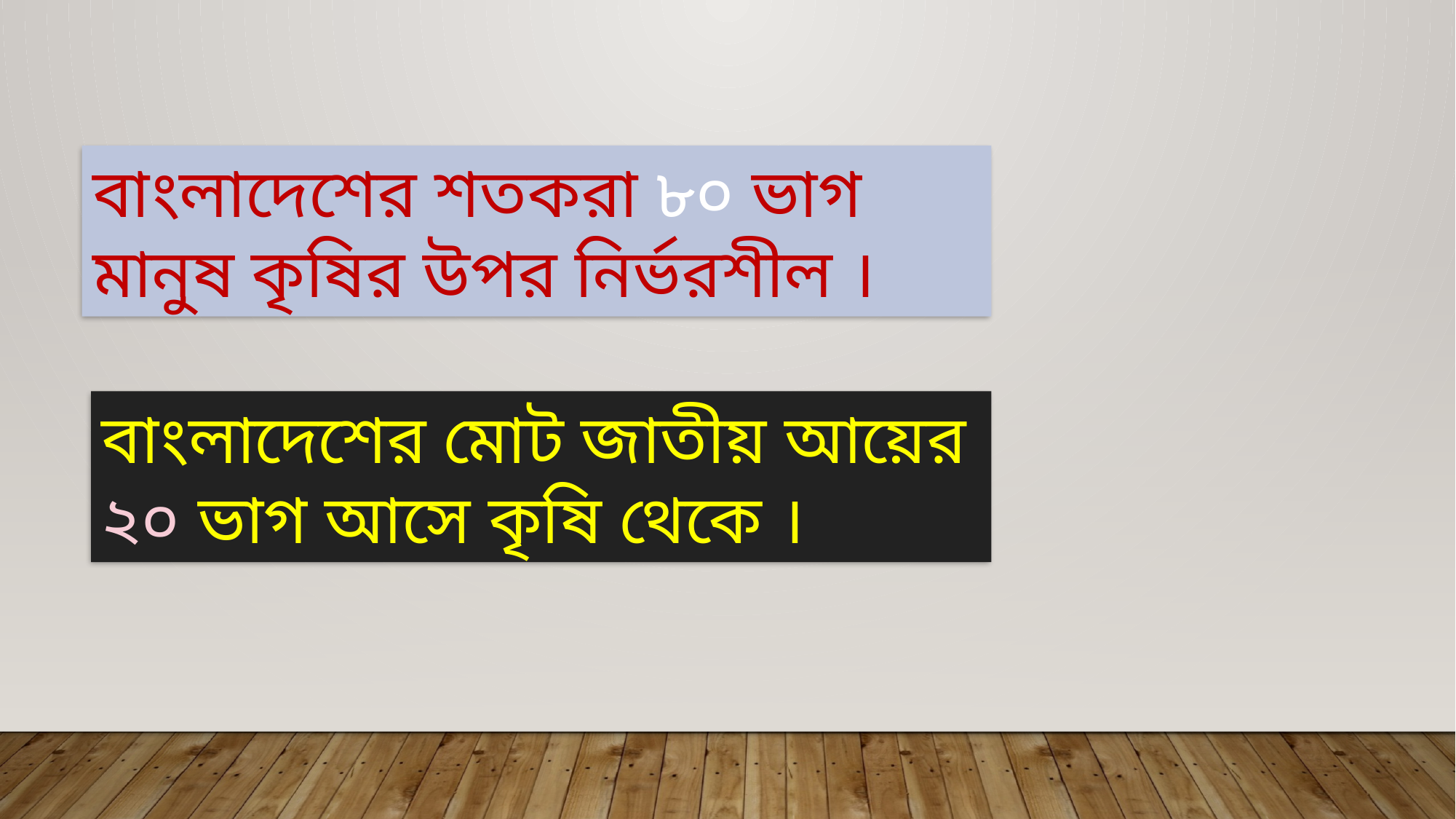

বাংলাদেশের শতকরা ৮০ ভাগ মানুষ কৃষির উপর নির্ভরশীল ।
বাংলাদেশের মোট জাতীয় আয়ের ২০ ভাগ আসে কৃষি থেকে ।